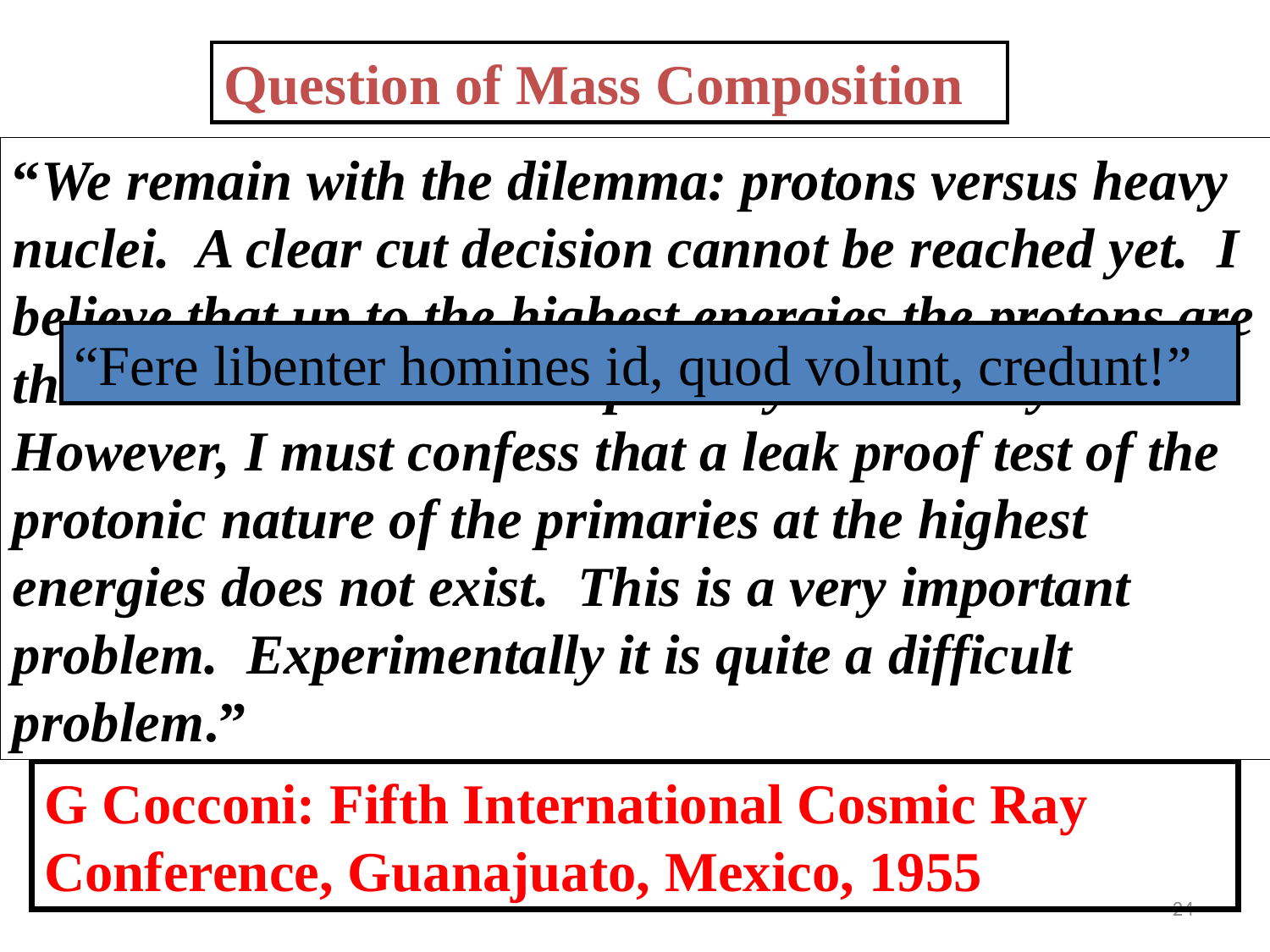

Question of Mass Composition
“We remain with the dilemma: protons versus heavy nuclei.  A clear cut decision cannot be reached yet.  I believe that up to the highest energies the protons are the most abundant in the primary cosmic rays.  However, I must confess that a leak proof test of the protonic nature of the primaries at the highest energies does not exist.  This is a very important problem.  Experimentally it is quite a difficult problem.”
“Fere libenter homines id, quod volunt, credunt!”
G Cocconi: Fifth International Cosmic Ray
Conference, Guanajuato, Mexico, 1955
24